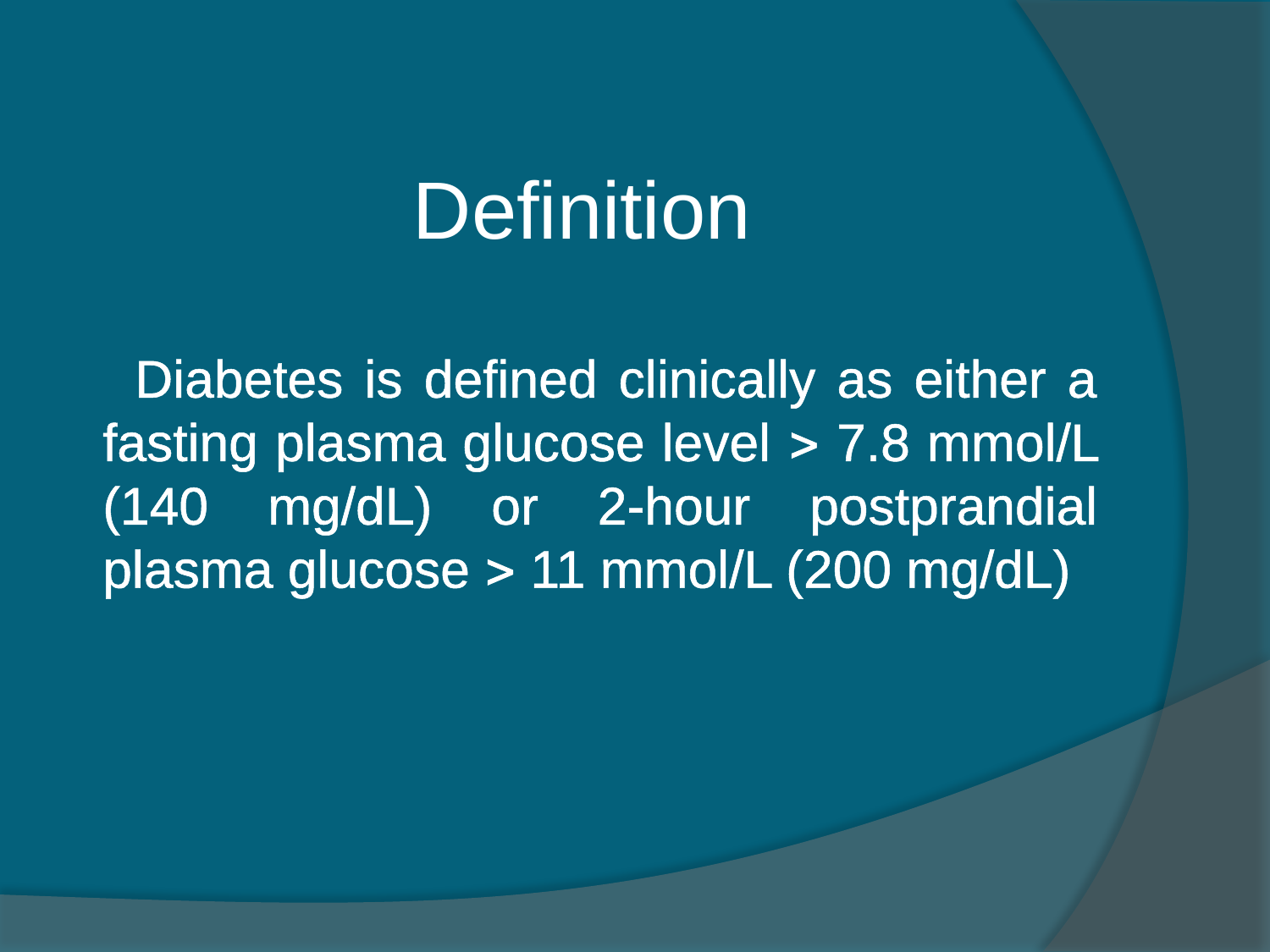

# Definition
    Diabetes is defined clinically as either a fasting plasma glucose level > 7.8 mmol/L (140 mg/dL) or 2-hour postprandial plasma glucose > 11 mmol/L (200 mg/dL)